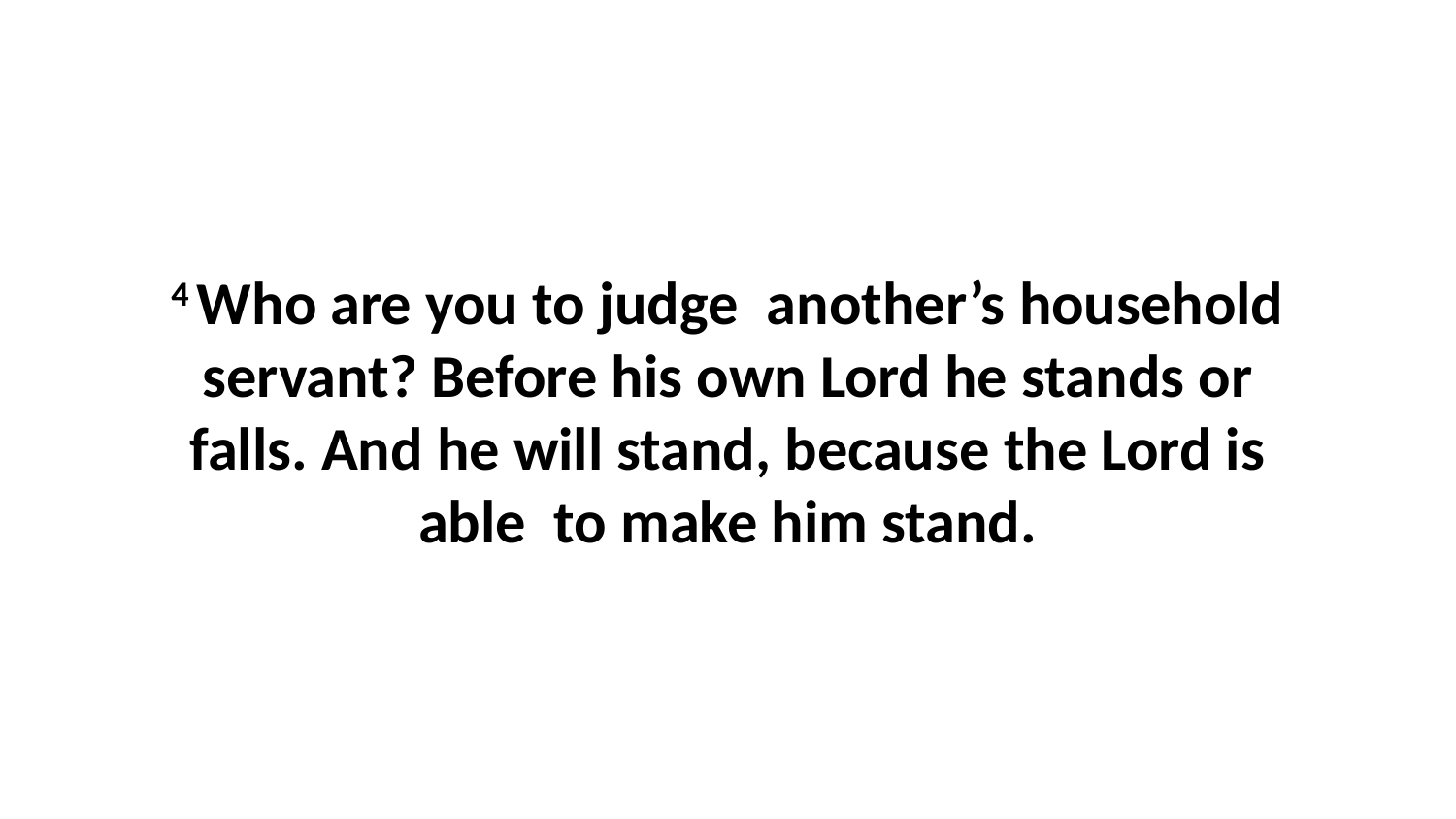

4 Who are you to judge  another’s household servant? Before his own Lord he stands or falls. And he will stand, because the Lord is able  to make him stand.